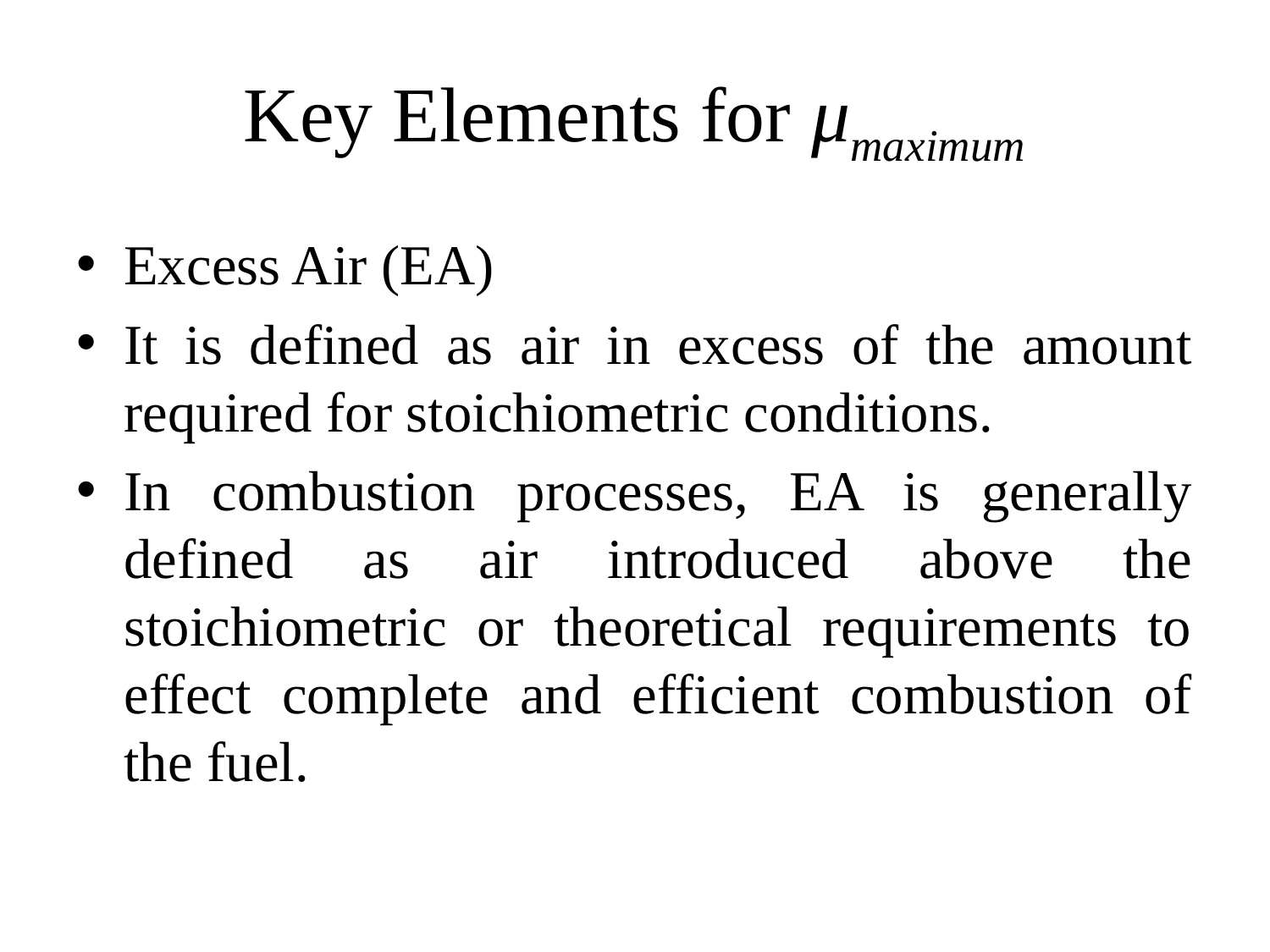

# Key Elements for μmaximum
Excess Air (EA)
It is defined as air in excess of the amount required for stoichiometric conditions.
In combustion processes, EA is generally defined as air introduced above the stoichiometric or theoretical requirements to effect complete and efficient combustion of the fuel.